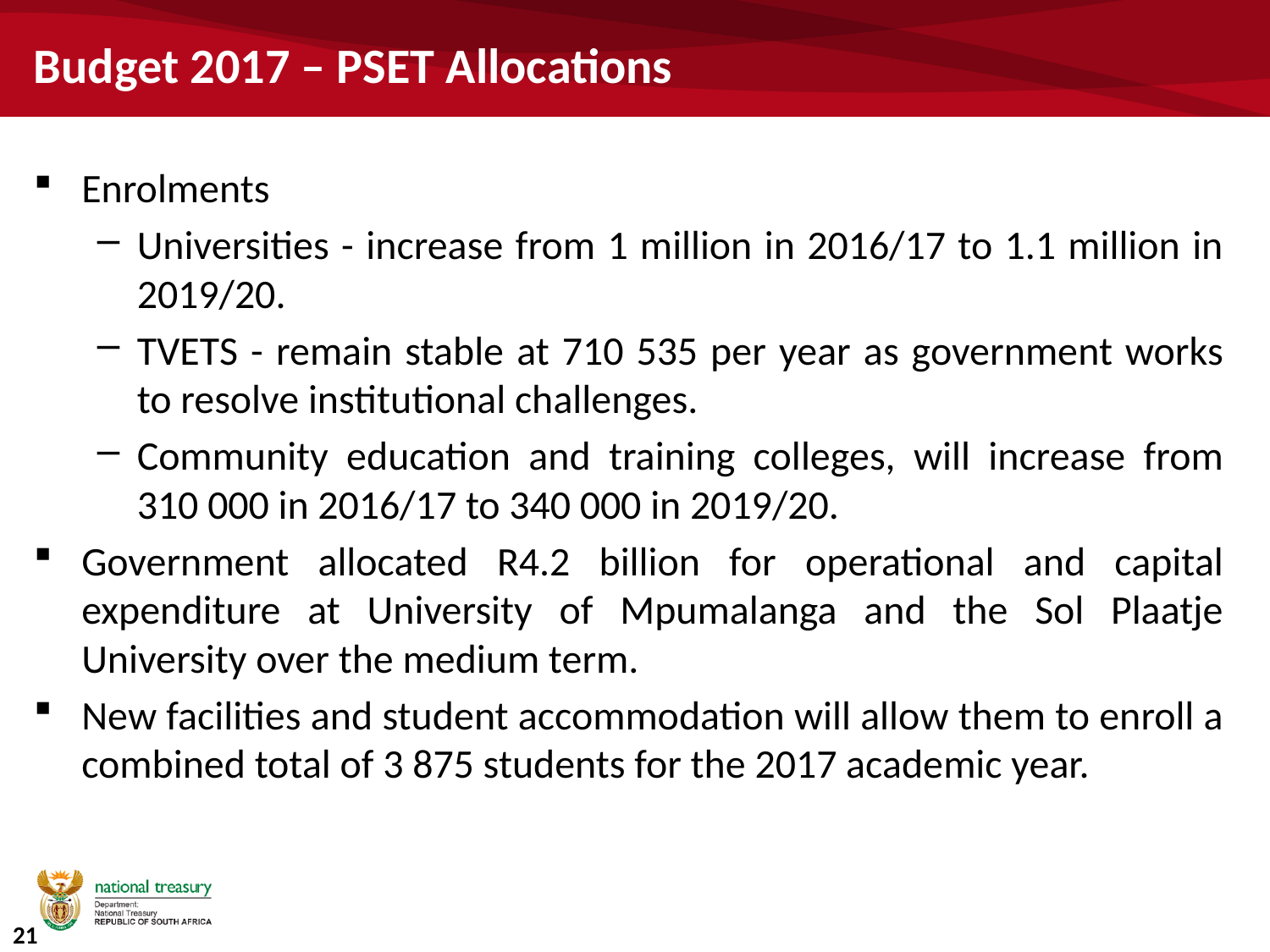

# Budget 2017 – PSET Allocations
Enrolments
Universities - increase from 1 million in 2016/17 to 1.1 million in 2019/20.
TVETS - remain stable at 710 535 per year as government works to resolve institutional challenges.
Community education and training colleges, will increase from 310 000 in 2016/17 to 340 000 in 2019/20.
Government allocated R4.2 billion for operational and capital expenditure at University of Mpumalanga and the Sol Plaatje University over the medium term.
New facilities and student accommodation will allow them to enroll a combined total of 3 875 students for the 2017 academic year.
21